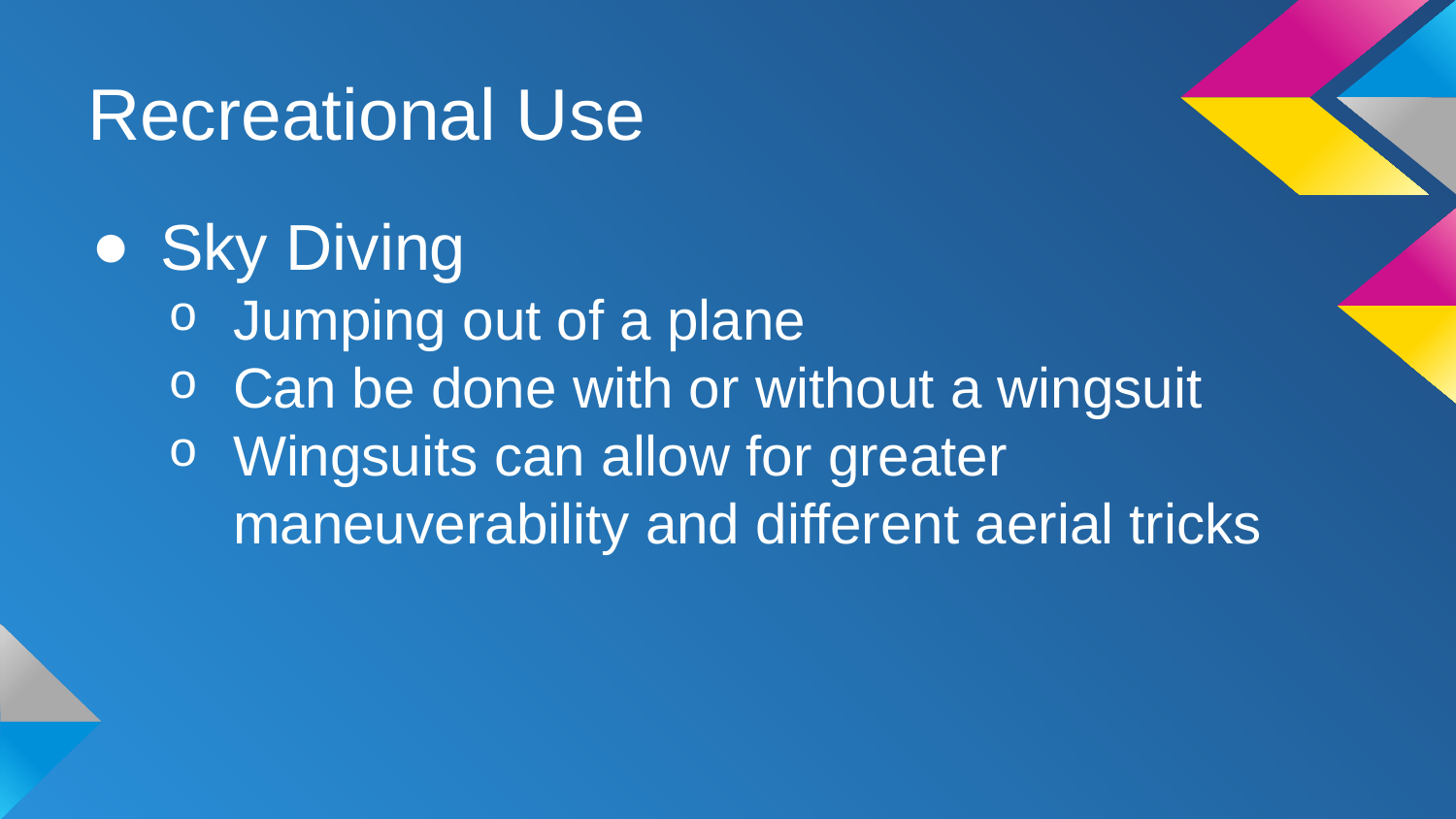

# Recreational Use
Sky Diving
Jumping out of a plane
Can be done with or without a wingsuit
Wingsuits can allow for greater maneuverability and different aerial tricks